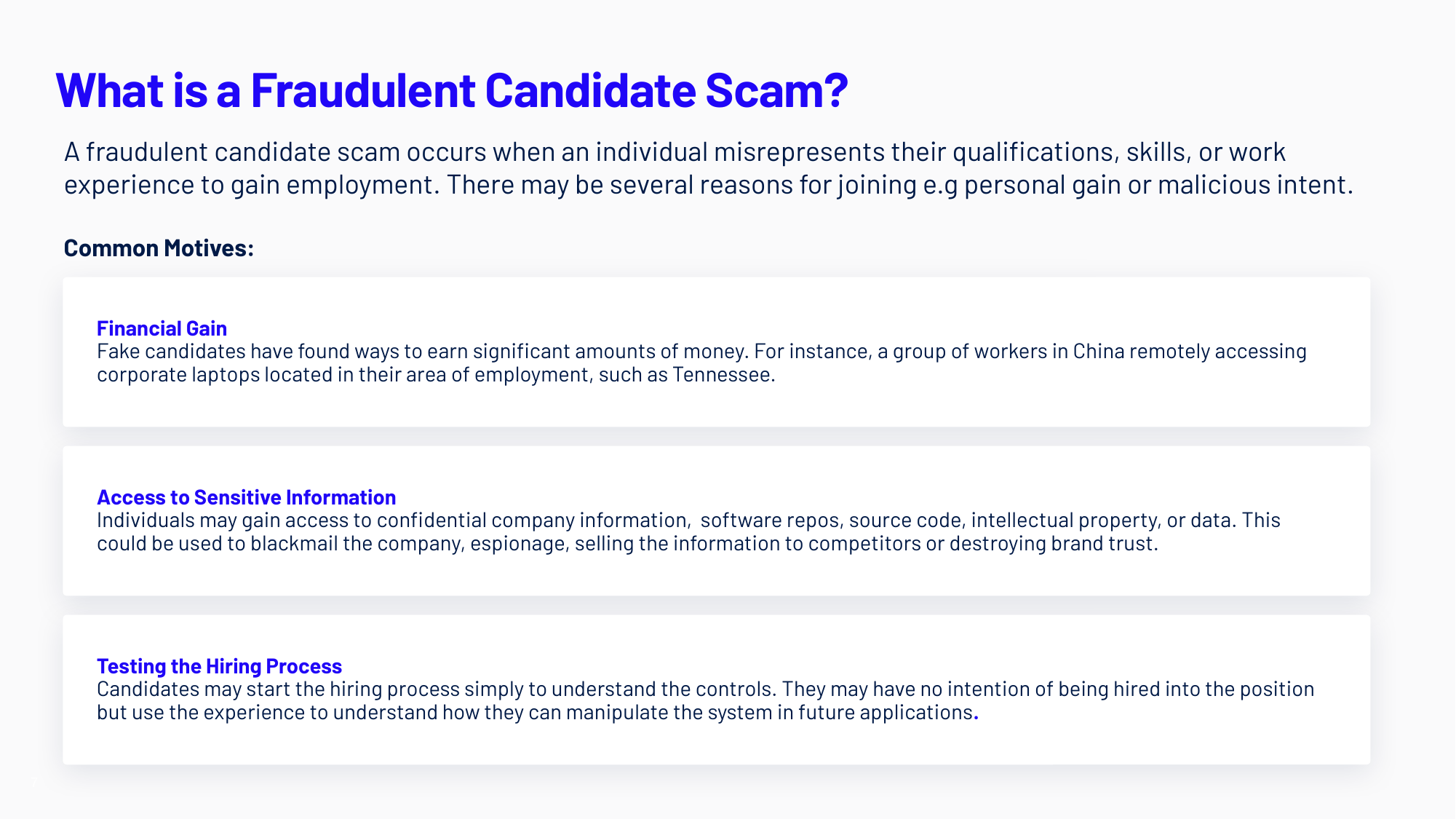

# What is a Fraudulent Candidate Scam?
A fraudulent candidate scam occurs when an individual misrepresents their qualifications, skills, or work experience to gain employment. There may be several reasons for joining e.g personal gain or malicious intent.
Common Motives:
Financial Gain
Fake candidates have found ways to earn significant amounts of money. For instance, a group of workers in China remotely accessing corporate laptops located in their area of employment, such as Tennessee.
Access to Sensitive Information
Individuals may gain access to confidential company information,  software repos, source code, intellectual property, or data. This could be used to blackmail the company, espionage, selling the information to competitors or destroying brand trust.
Testing the Hiring Process
Candidates may start the hiring process simply to understand the controls. They may have no intention of being hired into the position but use the experience to understand how they can manipulate the system in future applications.
7